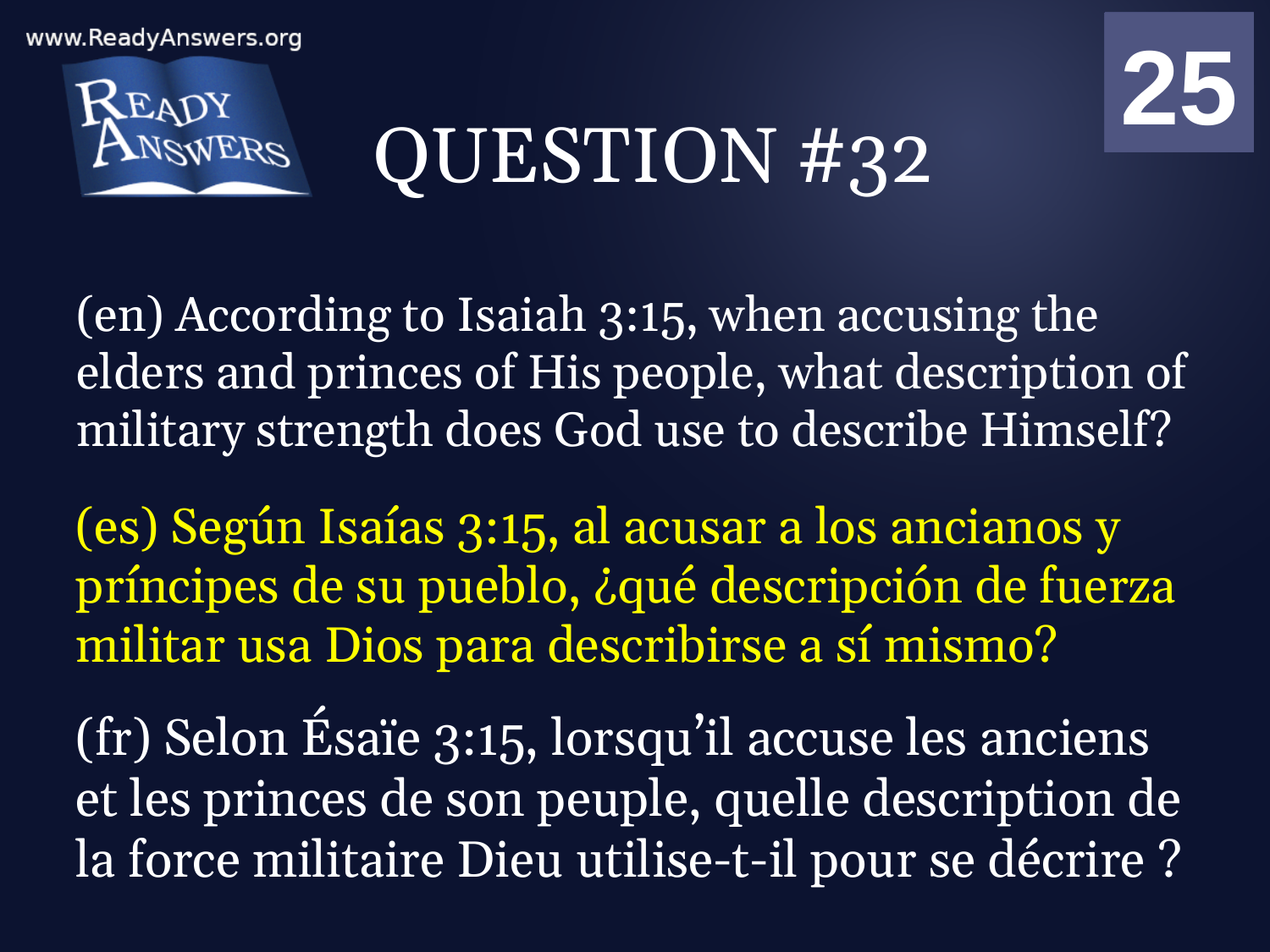

01
02
03
04
05
06
07
08
09
10
11
12
13
14
15
16
17
18
19
20
21
22
23
24
25
00
# QUESTION #32
(en) According to Isaiah 3:15, when accusing the elders and princes of His people, what description of military strength does God use to describe Himself?
(es) Según Isaías 3:15, al acusar a los ancianos y príncipes de su pueblo, ¿qué descripción de fuerza militar usa Dios para describirse a sí mismo?
(fr) Selon Ésaïe 3:15, lorsqu’il accuse les anciens et les princes de son peuple, quelle description de la force militaire Dieu utilise-t-il pour se décrire ?